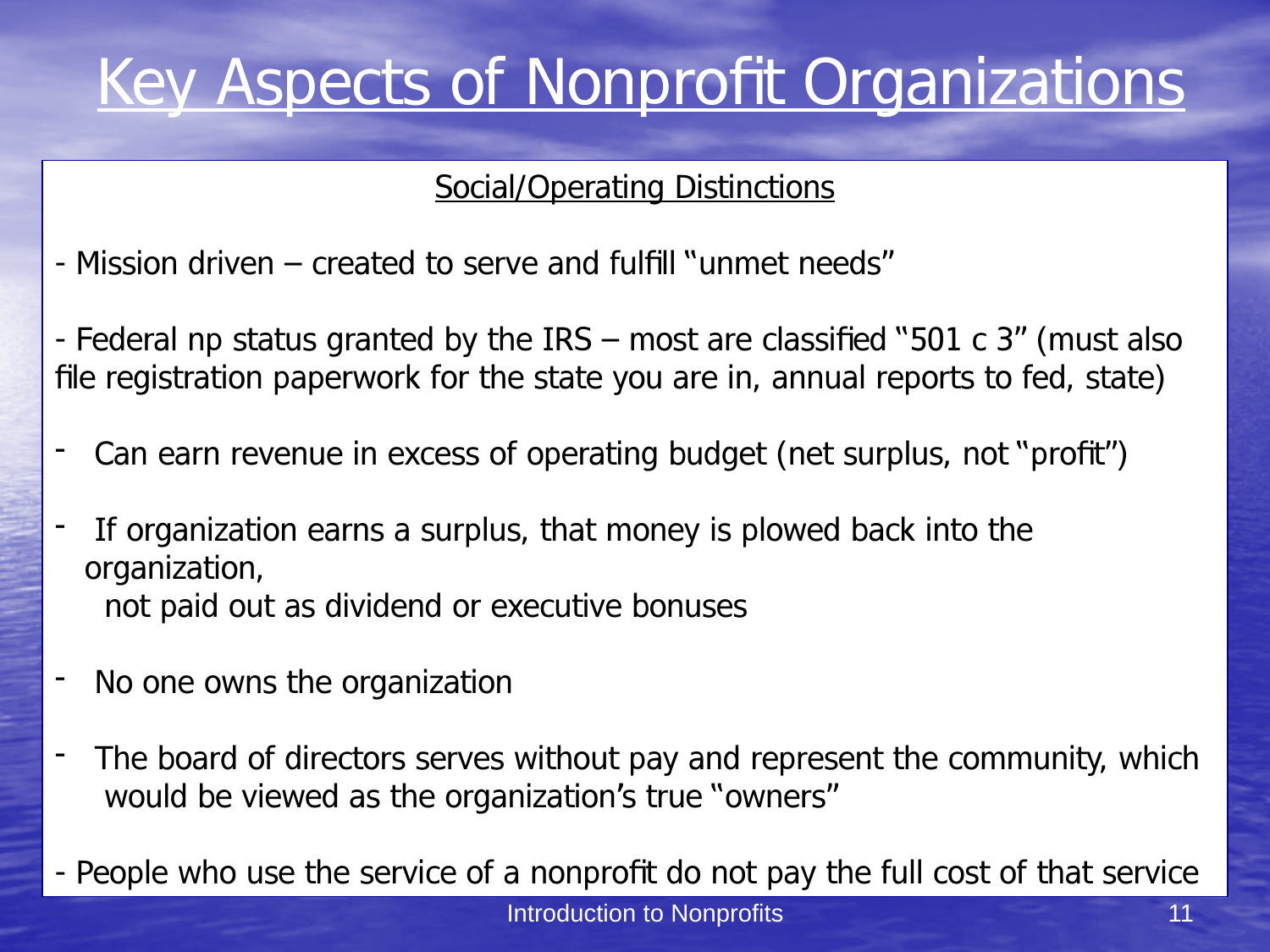

Key Aspects of Nonprofit Organizations
Social/Operating Distinctions

- Mission driven – created to serve and fulfill “unmet needs”
- Federal np status granted by the IRS – most are classified “501 c 3” (must also file registration paperwork for the state you are in, annual reports to fed, state)

 Can earn revenue in excess of operating budget (net surplus, not “profit”)
 If organization earns a surplus, that money is plowed back into the organization,
  not paid out as dividend or executive bonuses
 No one owns the organization
 The board of directors serves without pay and represent the community, which
  would be viewed as the organization’s true “owners”

- People who use the service of a nonprofit do not pay the full cost of that service
11
Introduction to Nonprofits